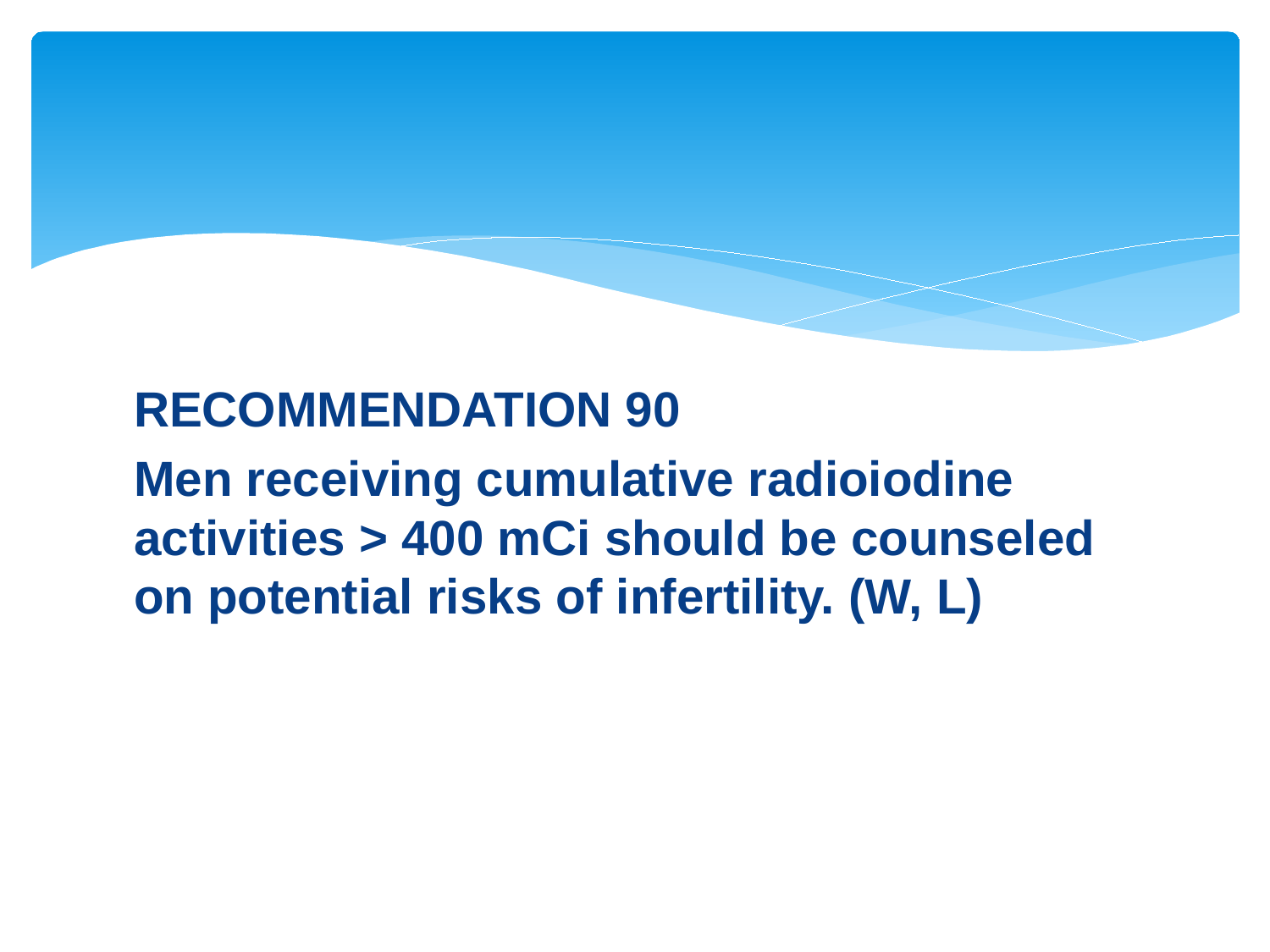

#
RECOMMENDATION 90
Men receiving cumulative radioiodine activities > 400 mCi should be counseled on potential risks of infertility. (W, L)